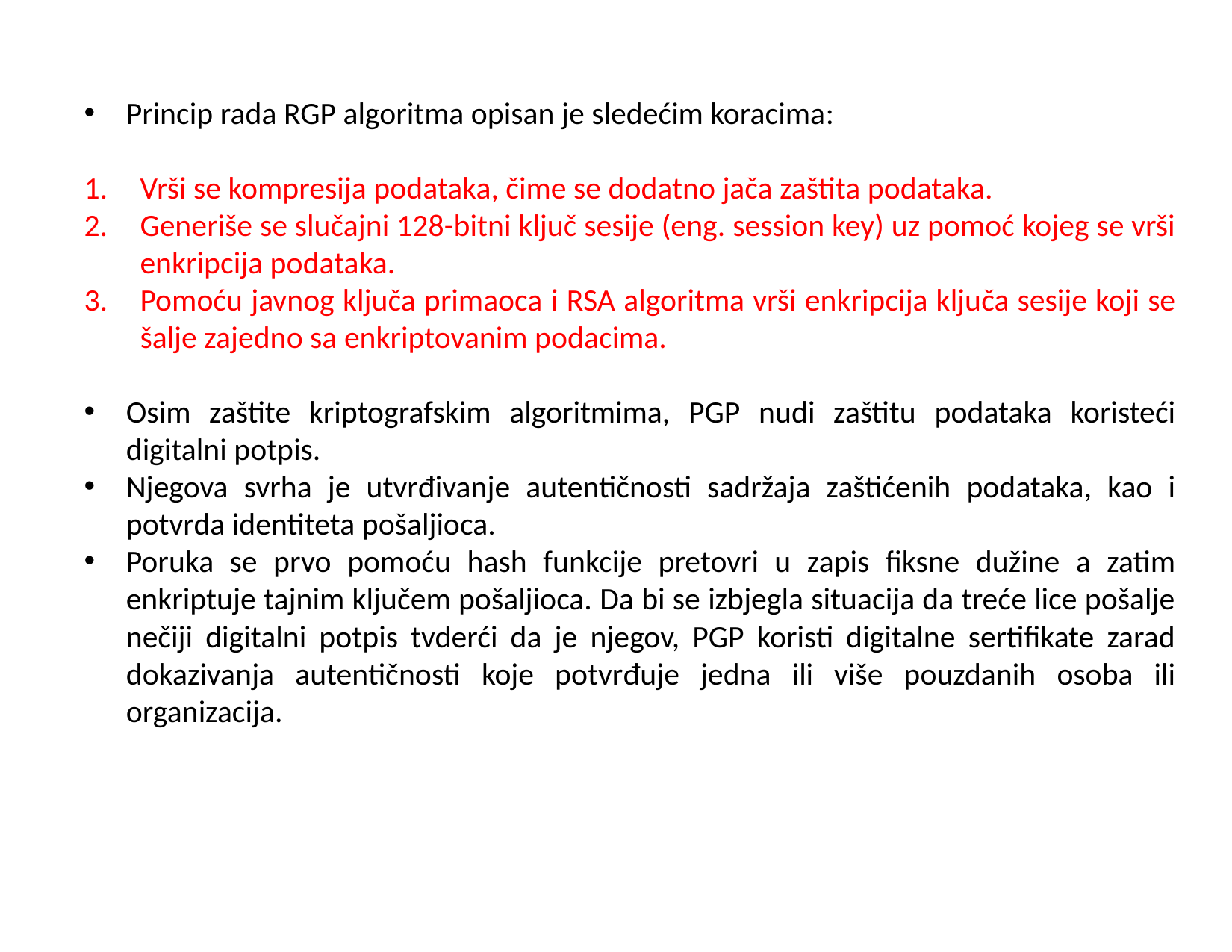

Princip rada RGP algoritma opisan je sledećim koracima:

Vrši se kompresija podataka, čime se dodatno jača zaštita podataka.
Generiše se slučajni 128-bitni ključ sesije (eng. session key) uz pomoć kojeg se vrši enkripcija podataka.
Pomoću javnog ključa primaoca i RSA algoritma vrši enkripcija ključa sesije koji se šalje zajedno sa enkriptovanim podacima.

Osim zaštite kriptografskim algoritmima, PGP nudi zaštitu podataka koristeći digitalni potpis.
Njegova svrha je utvrđivanje autentičnosti sadržaja zaštićenih podataka, kao i potvrda identiteta pošaljioca.
Poruka se prvo pomoću hash funkcije pretovri u zapis fiksne dužine a zatim enkriptuje tajnim ključem pošaljioca. Da bi se izbjegla situacija da treće lice pošalje nečiji digitalni potpis tvderći da je njegov, PGP koristi digitalne sertifikate zarad dokazivanja autentičnosti koje potvrđuje jedna ili više pouzdanih osoba ili organizacija.